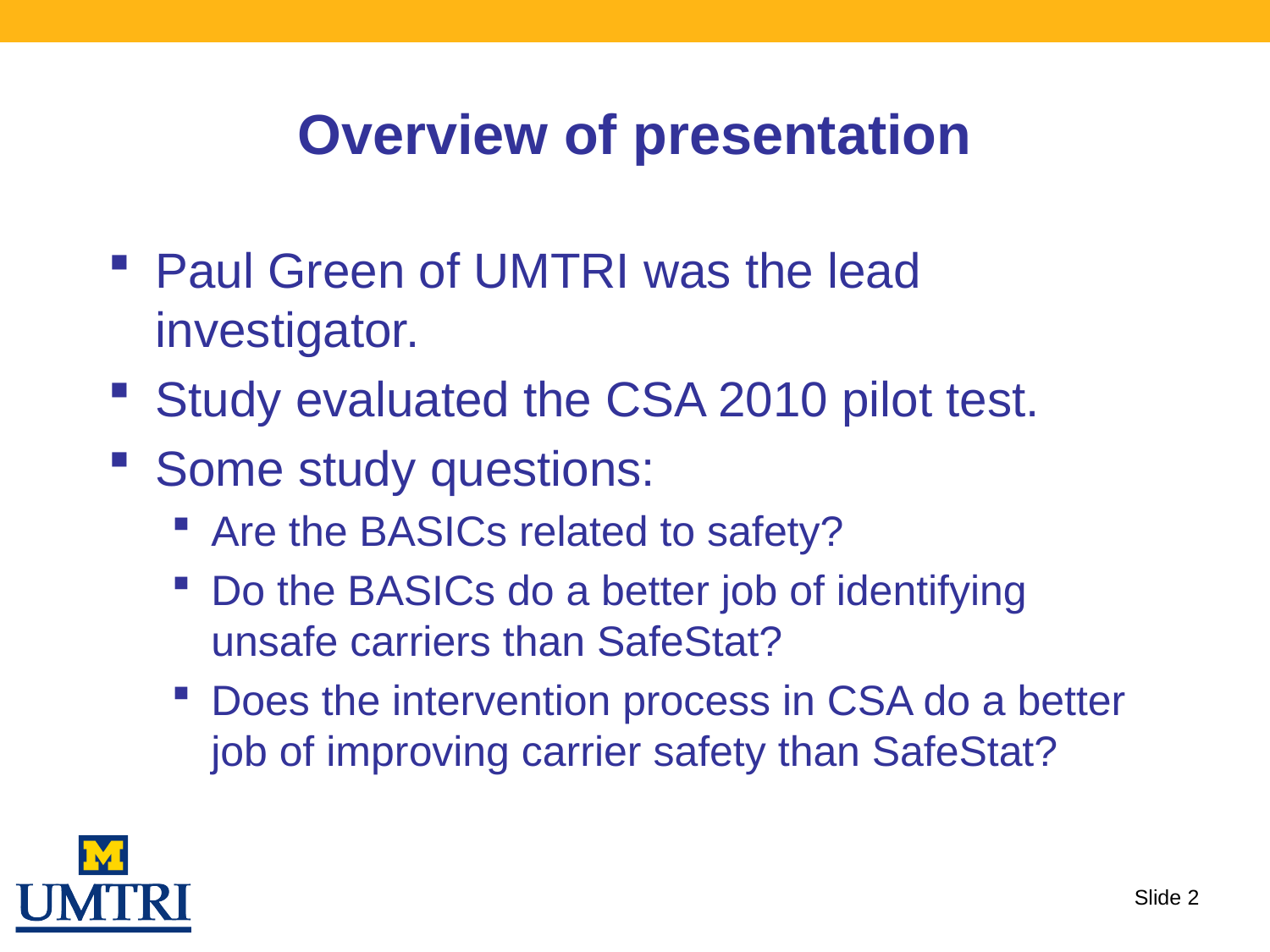

# Overview of presentation
Paul Green of UMTRI was the lead investigator.
Study evaluated the CSA 2010 pilot test.
Some study questions:
Are the BASICs related to safety?
Do the BASICs do a better job of identifying unsafe carriers than SafeStat?
Does the intervention process in CSA do a better job of improving carrier safety than SafeStat?